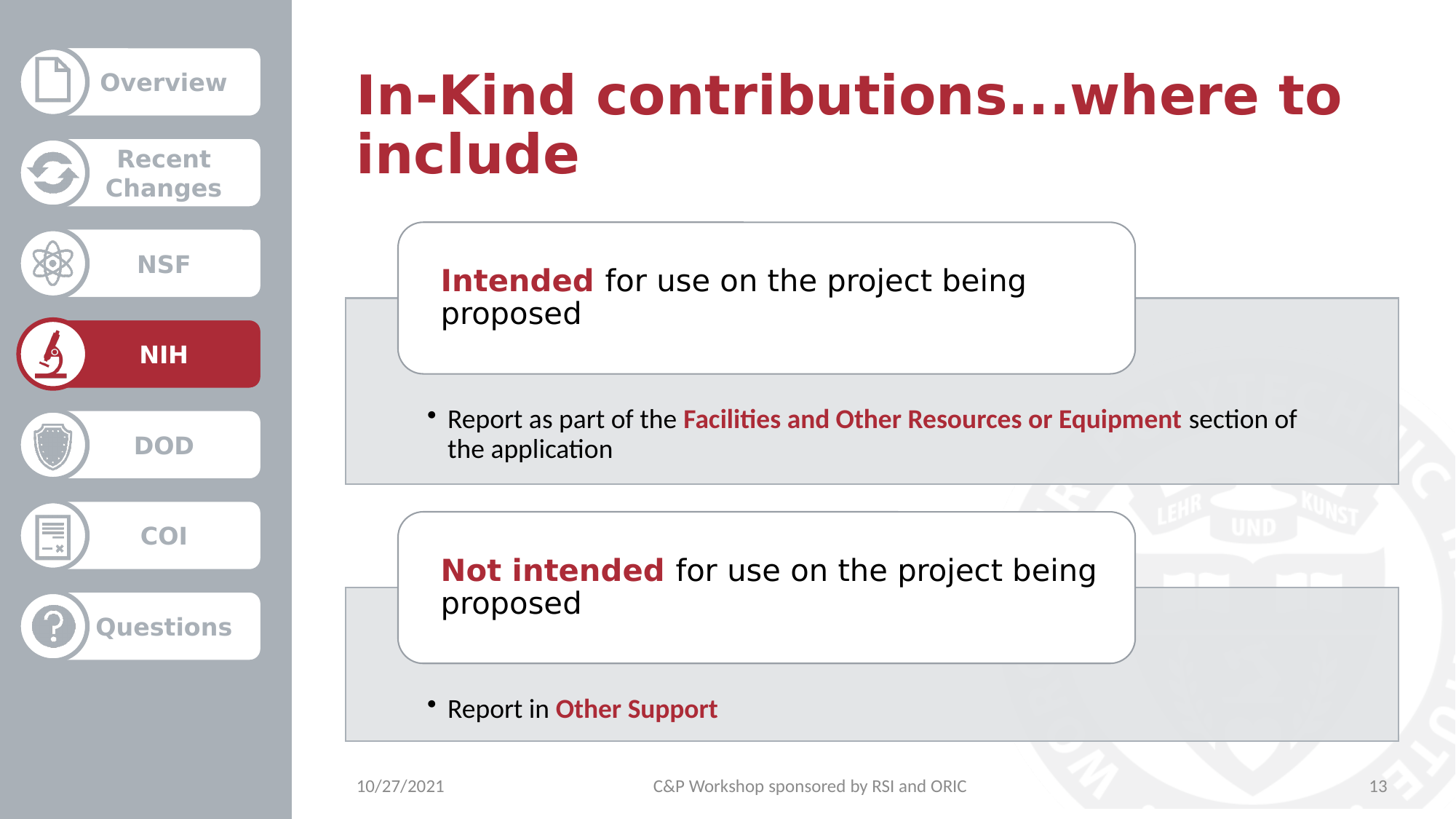

# In-Kind contributions...where to include
Report as part of the Facilities and Other Resources or Equipment section of the application
Intended for use on the project being proposed
Report in Other Support
Not intended for use on the project being proposed
10/27/2021
C&P Workshop sponsored by RSI and ORIC